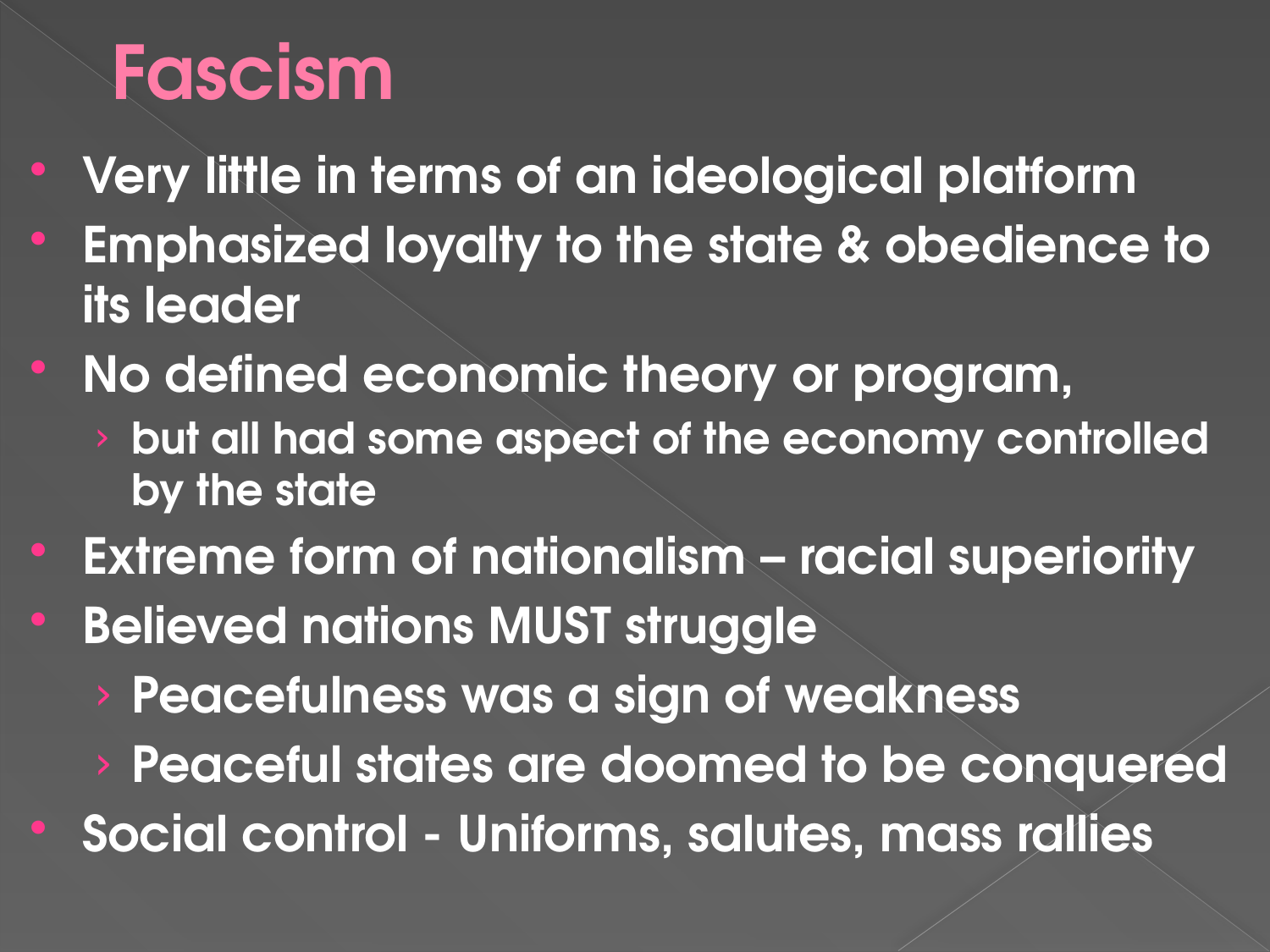

# Fascism
Very little in terms of an ideological platform
Emphasized loyalty to the state & obedience to its leader
No defined economic theory or program,
but all had some aspect of the economy controlled by the state
Extreme form of nationalism – racial superiority
Believed nations MUST struggle
Peacefulness was a sign of weakness
Peaceful states are doomed to be conquered
Social control - Uniforms, salutes, mass rallies